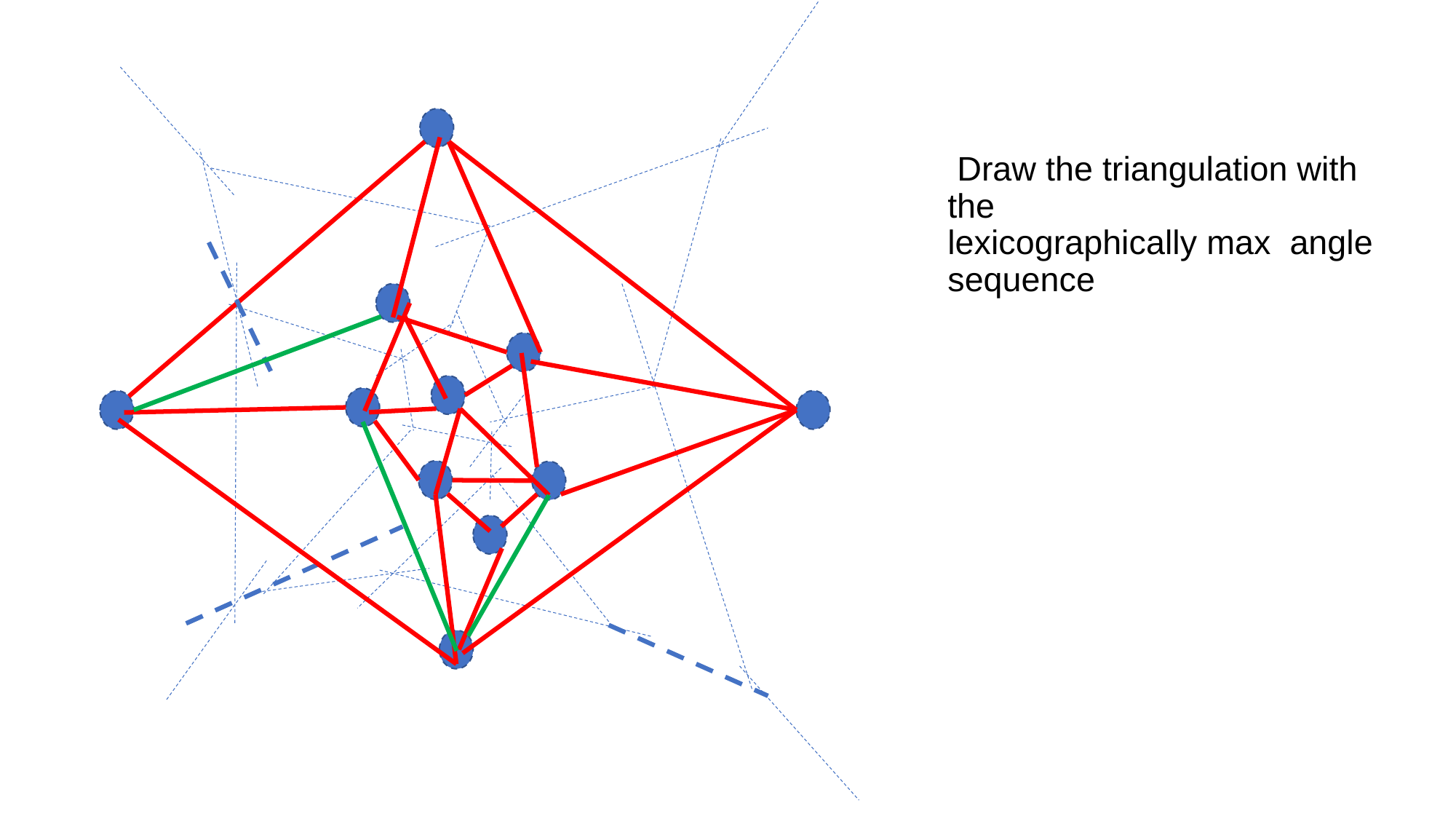

# Draw the triangulation with the lexicographically max  angle sequence